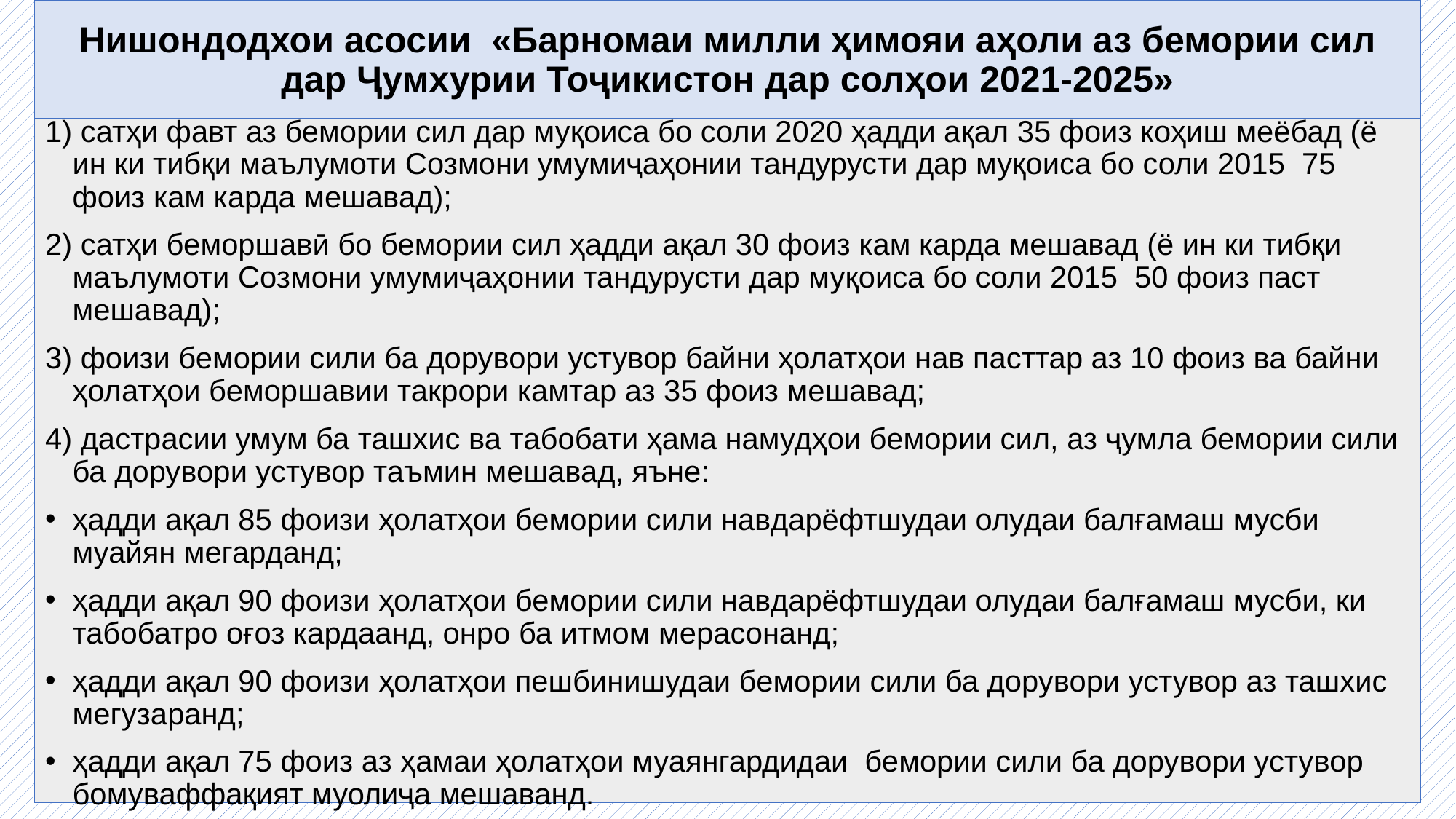

# Нишондодхои асосии  «Барномаи милли ҳимояи аҳоли аз бемории сил дар Ҷумхурии Тоҷикистон дар солҳои 2021-2025»

1) сатҳи фавт аз бемории сил дар муқоиса бо соли 2020 ҳадди ақал 35 фоиз коҳиш меёбад (ё ин ки тибқи маълумоти Созмони умумиҷаҳонии тандурусти дар муқоиса бо соли 2015  75 фоиз кам карда мешавад);
2) сатҳи беморшавӣ бо бемории сил ҳадди ақал 30 фоиз кам карда мешавад (ё ин ки тибқи маълумоти Созмони умумиҷаҳонии тандурусти дар муқоиса бо соли 2015  50 фоиз паст мешавад);
3) фоизи бемории сили ба дорувори устувор байни ҳолатҳои нав пасттар аз 10 фоиз ва байни ҳолатҳои беморшавии такрори камтар аз 35 фоиз мешавад;
4) дастрасии умум ба ташхис ва табобати ҳама намудҳои бемории сил, аз ҷумла бемории сили ба дорувори устувор таъмин мешавад, яъне:
ҳадди ақал 85 фоизи ҳолатҳои бемории сили навдарёфтшудаи олудаи балғамаш мусби муайян мегарданд;
ҳадди ақал 90 фоизи ҳолатҳои бемории сили навдарёфтшудаи олудаи балғамаш мусби, ки табобатро оғоз кардаанд, онро ба итмом мерасонанд;
ҳадди ақал 90 фоизи ҳолатҳои пешбинишудаи бемории сили ба дорувори устувор аз ташхис мегузаранд;
ҳадди ақал 75 фоиз аз ҳамаи ҳолатҳои муаянгардидаи  бемории сили ба дорувори устувор бомуваффақият муолиҷа мешаванд.